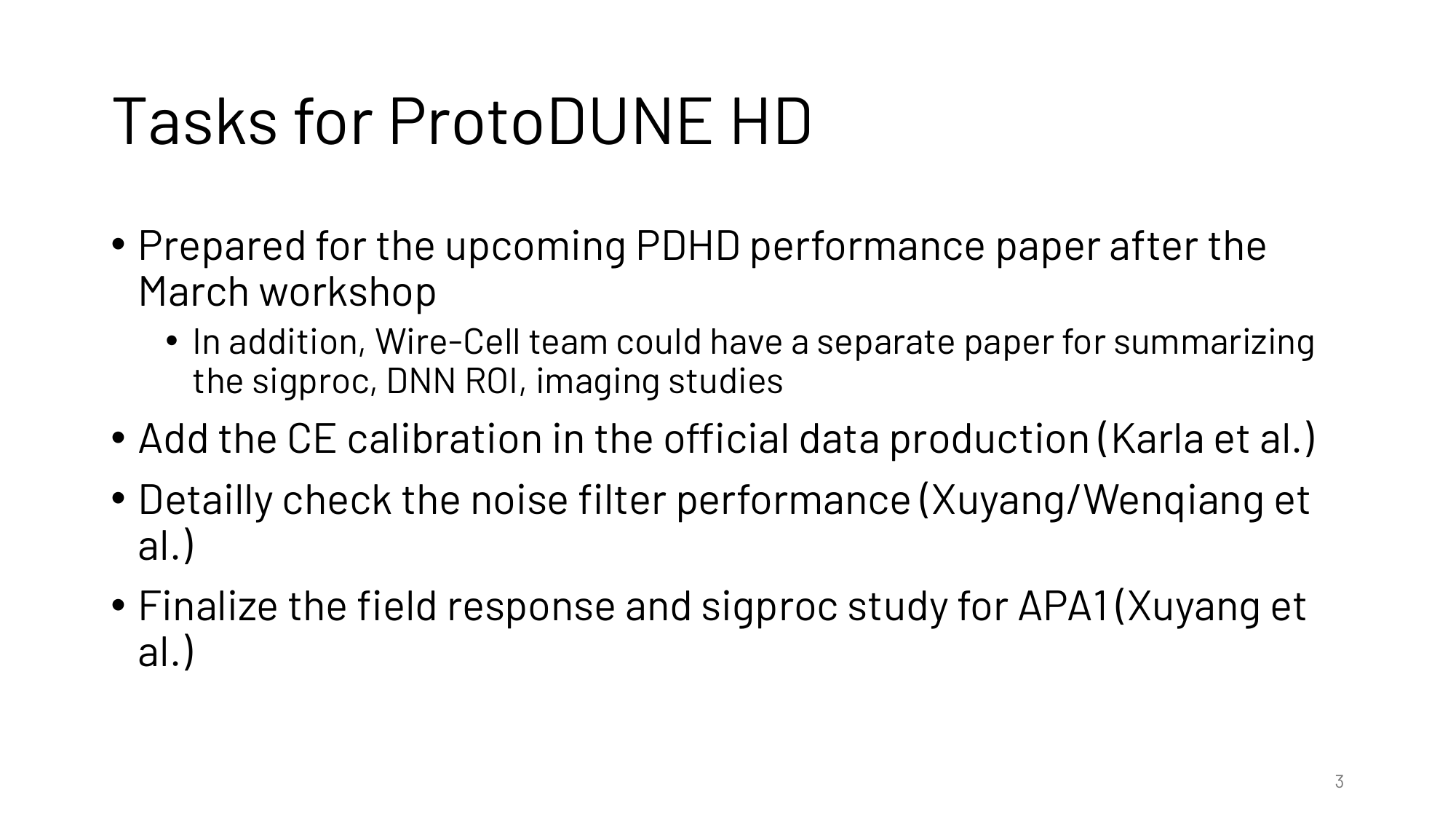

# Tasks for ProtoDUNE HD
Prepared for the upcoming PDHD performance paper after the March workshop
In addition, Wire-Cell team could have a separate paper for summarizing the sigproc, DNN ROI, imaging studies
Add the CE calibration in the official data production (Karla et al.)
Detailly check the noise filter performance (Xuyang/Wenqiang et al.)
Finalize the field response and sigproc study for APA1 (Xuyang et al.)
3